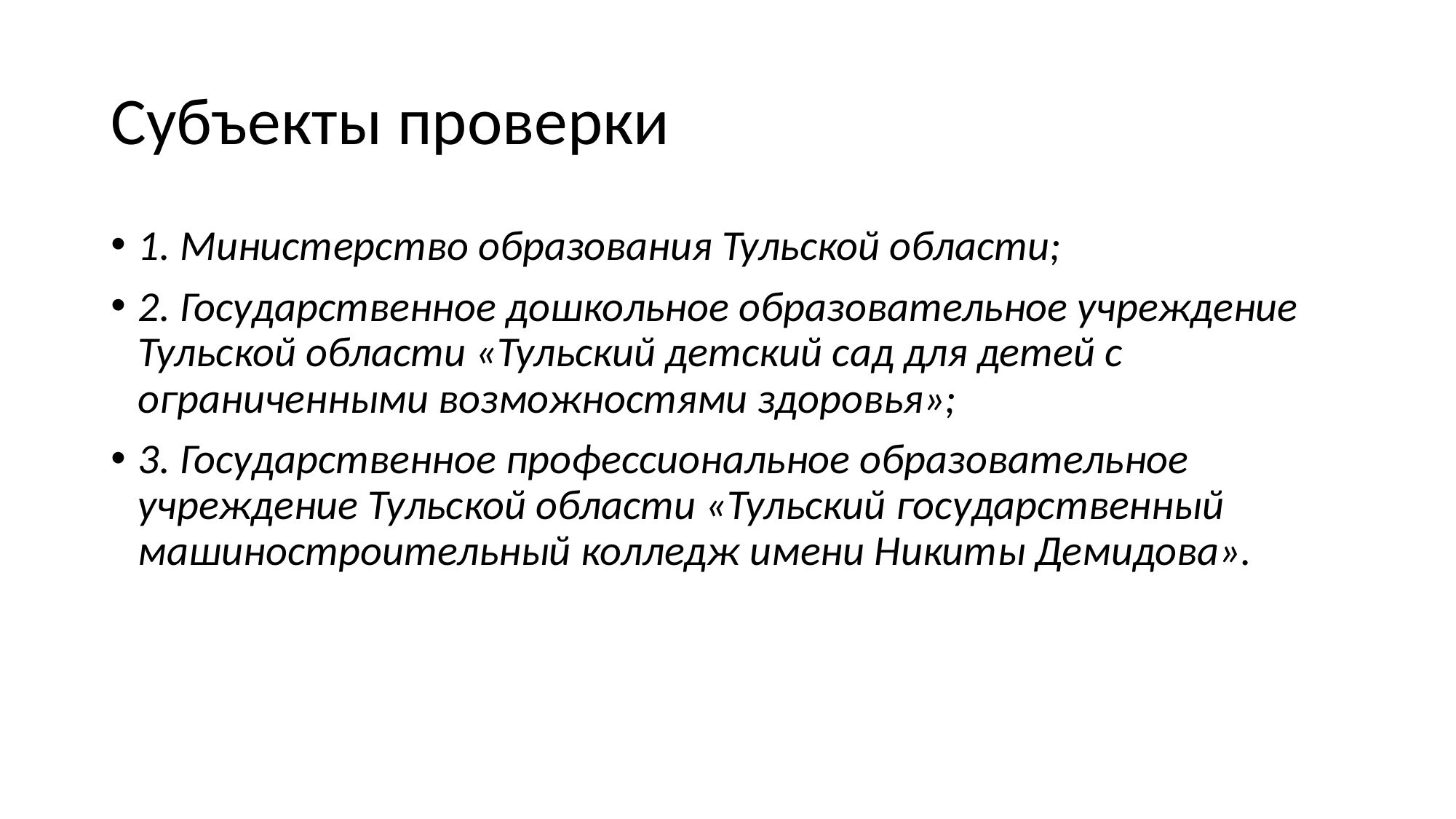

# Субъекты проверки
1. Министерство образования Тульской области;
2. Государственное дошкольное образовательное учреждение Тульской области «Тульский детский сад для детей с ограниченными возможностями здоровья»;
3. Государственное профессиональное образовательное учреждение Тульской области «Тульский государственный машиностроительный колледж имени Никиты Демидова».